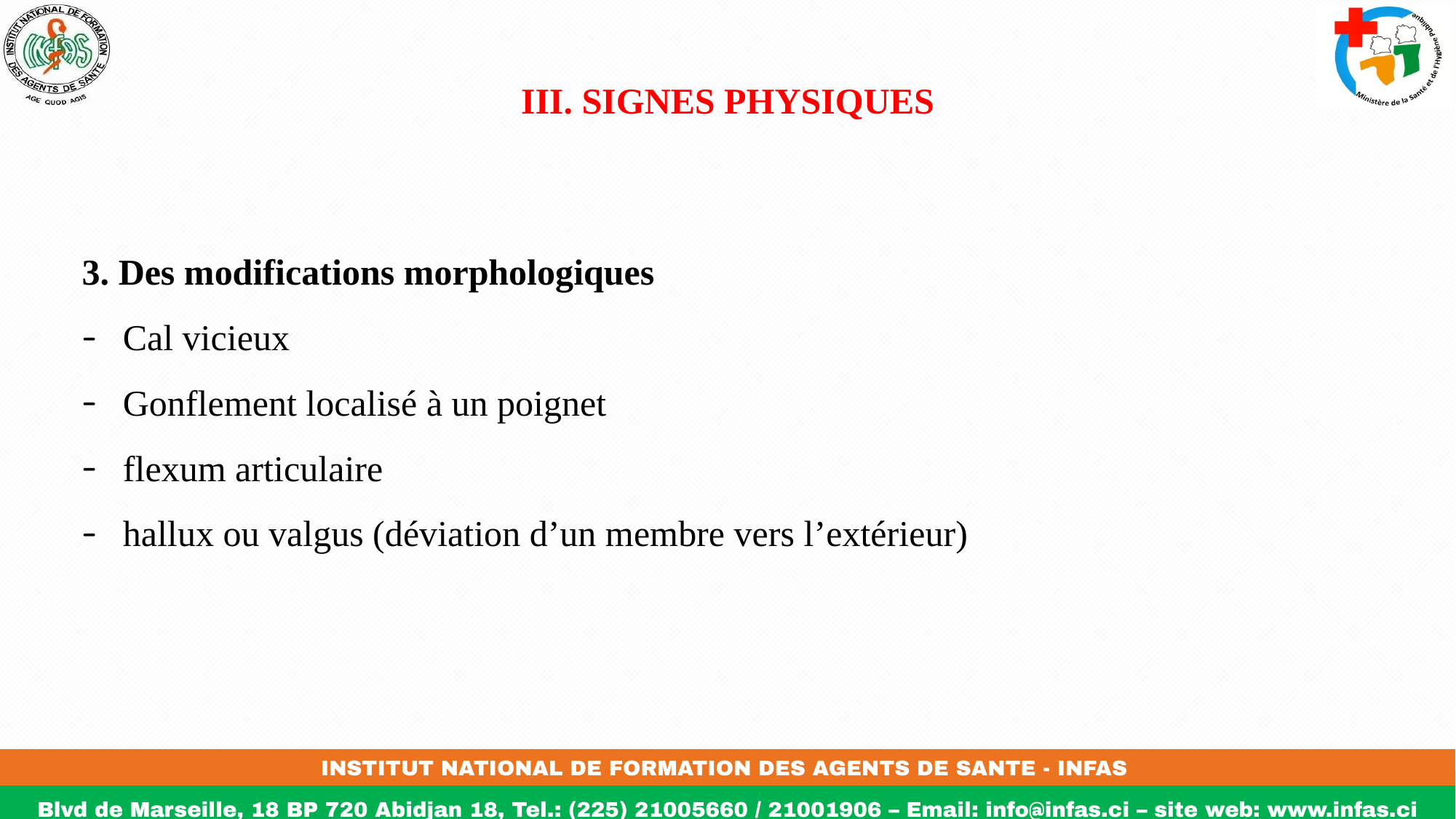

# III. SIGNES PHYSIQUES
3. Des modifications morphologiques
Cal vicieux
Gonflement localisé à un poignet
flexum articulaire
hallux ou valgus (déviation d’un membre vers l’extérieur)